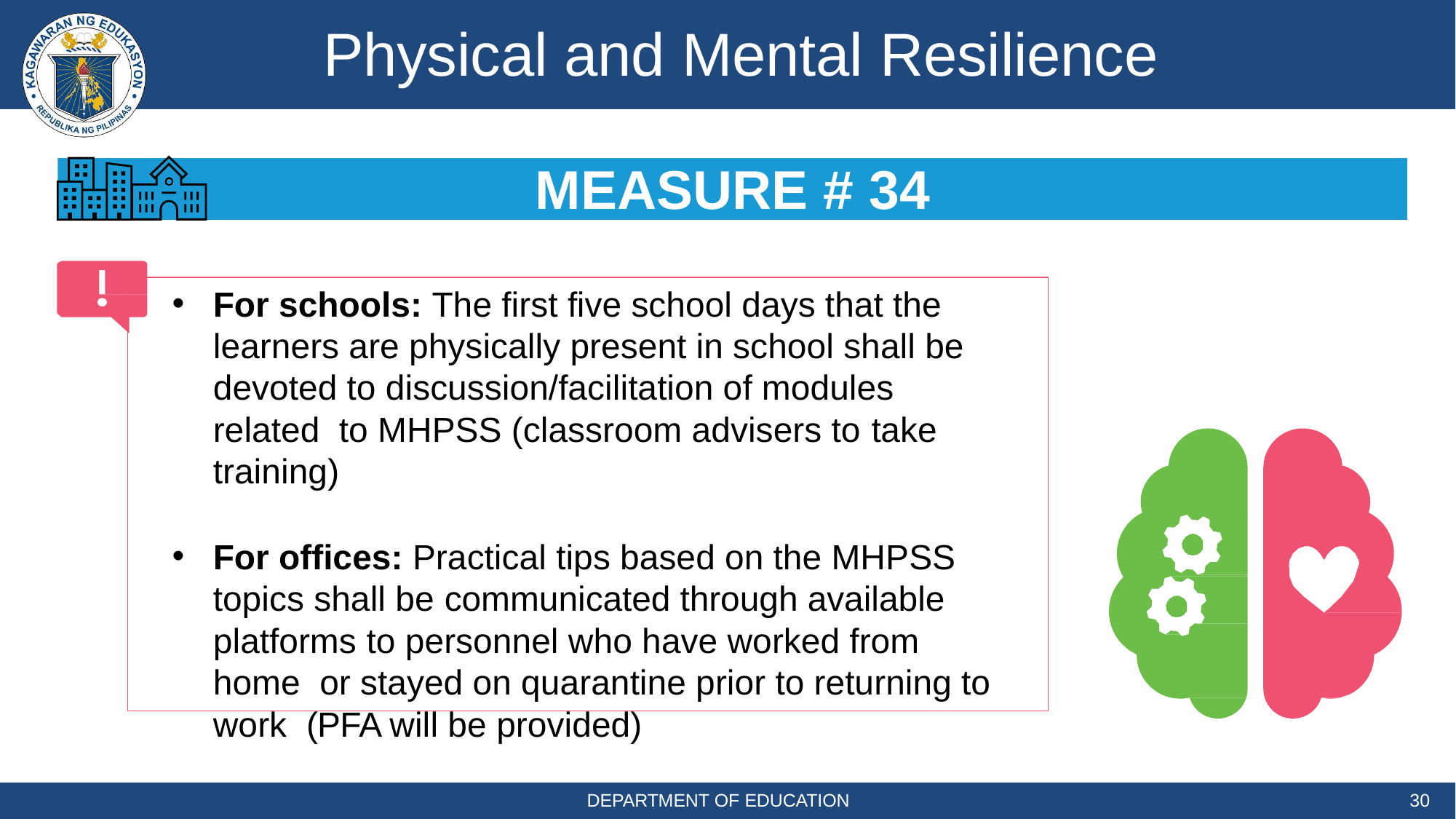

# Physical and Mental Resilience

MEASURE # 34

For schools: The first five school days that the  learners are physically present in school shall be  devoted to discussion/facilitation of modules related  to MHPSS (classroom advisers to take training)

For offices: Practical tips based on the MHPSS  topics shall be communicated through available  platforms to personnel who have worked from home  or stayed on quarantine prior to returning to work  (PFA will be provided)

DEPARTMENT OF EDUCATION
30